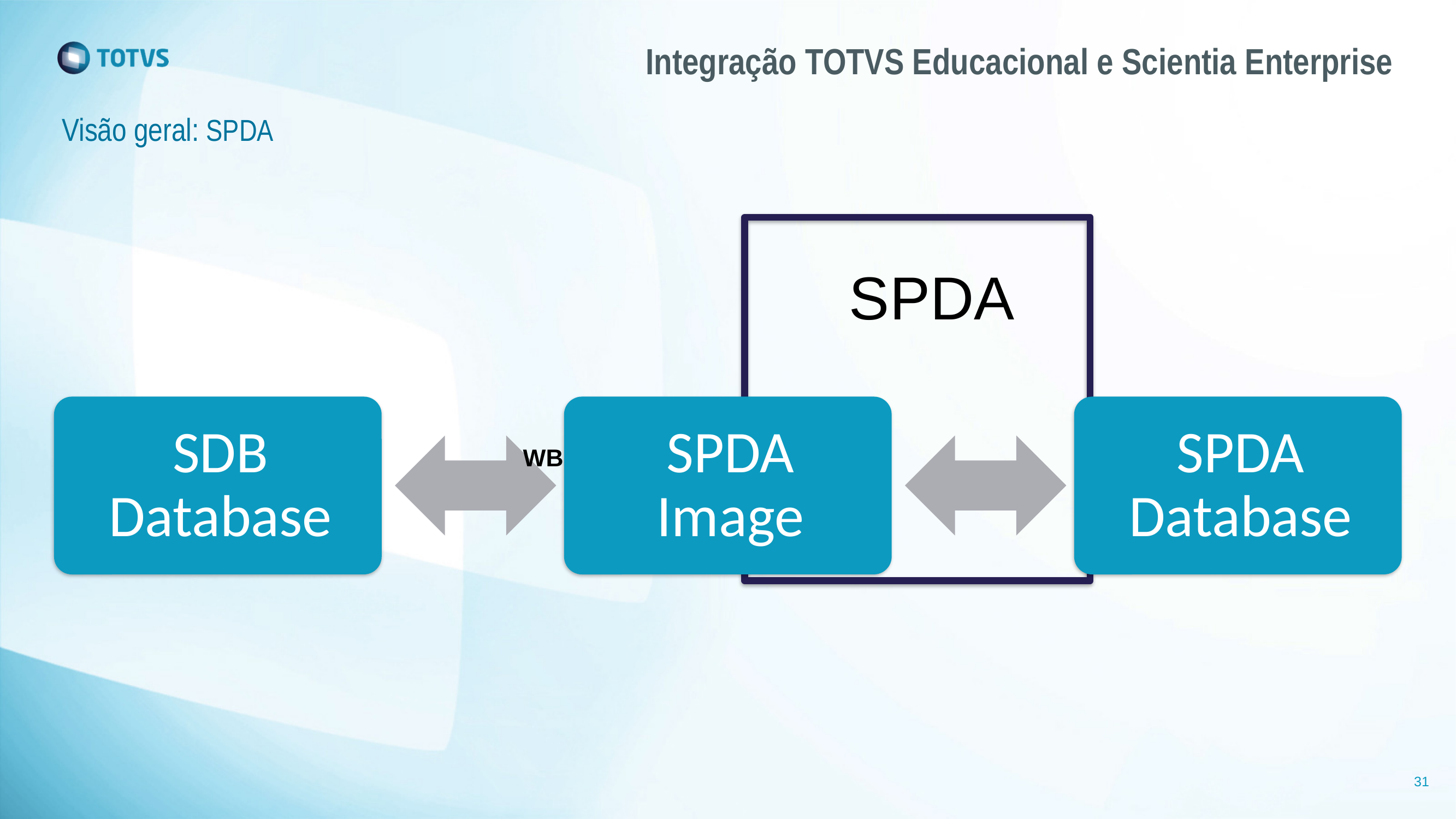

# Integração TOTVS Educacional e Scientia Enterprise
Visão geral: SPDA
SDB Database

SPDA Image

SPDA Database

SPDA
WB
31